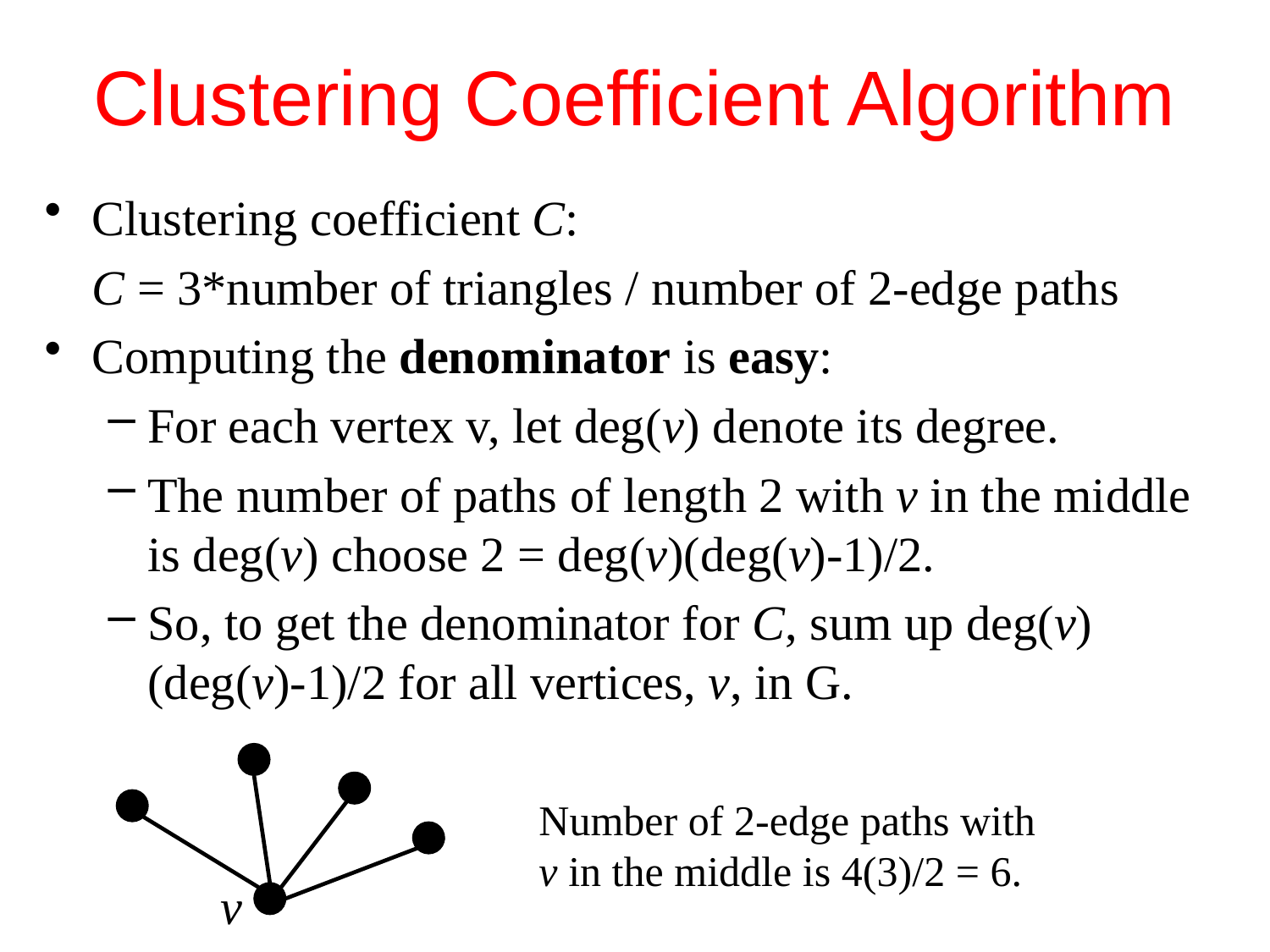

# Clustering Coefficient Algorithm
Clustering coefficient C:
	C = 3*number of triangles / number of 2-edge paths
Computing the denominator is easy:
For each vertex v, let deg(v) denote its degree.
The number of paths of length 2 with v in the middle is deg(v) choose 2 = deg(v)(deg(v)-1)/2.
So, to get the denominator for C, sum up deg(v)(deg(v)-1)/2 for all vertices, v, in G.

Number of 2-edge paths with
v in the middle is 4(3)/2 = 6.

v